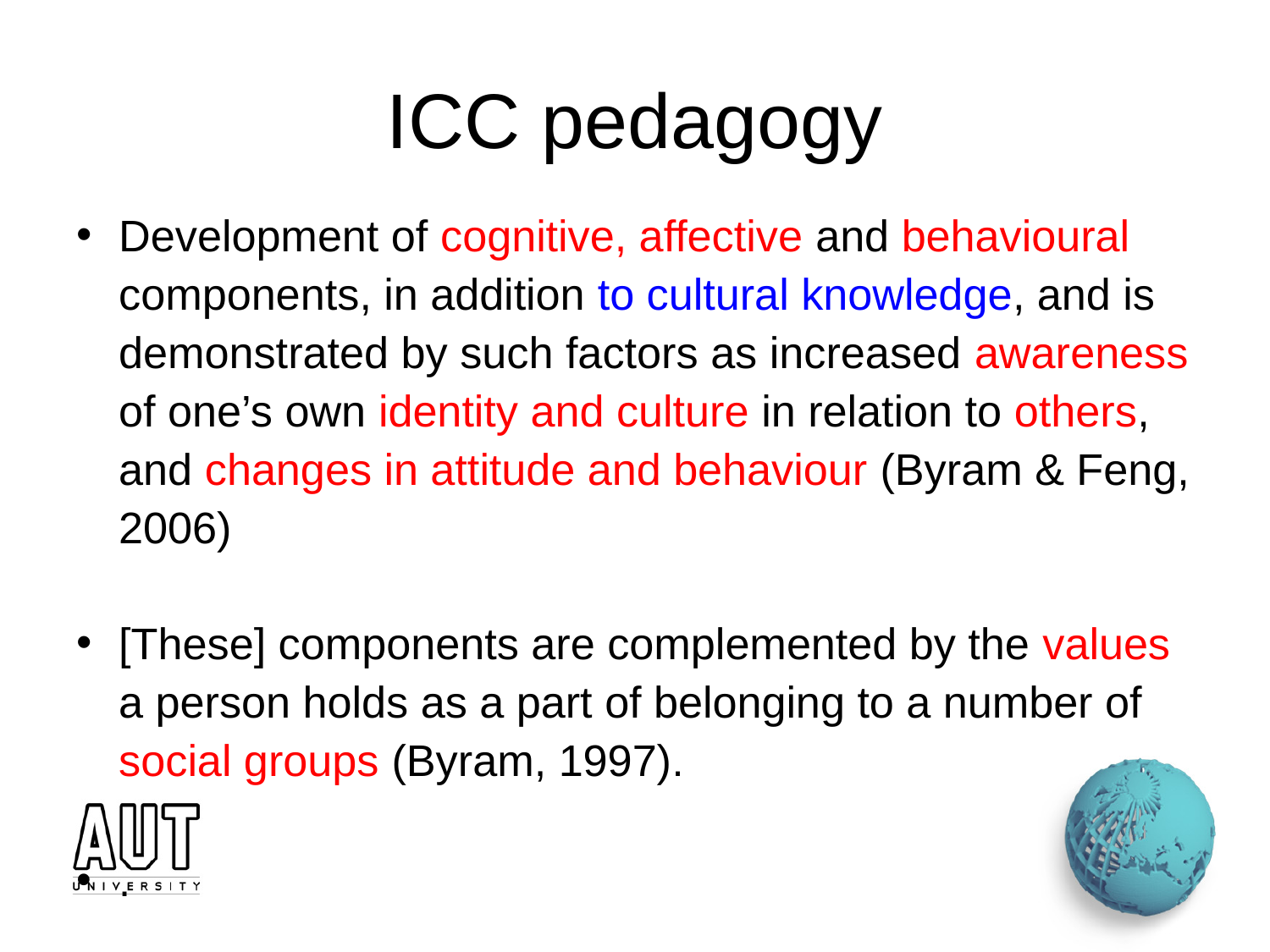

# ICC pedagogy
Development of cognitive, affective and behavioural components, in addition to cultural knowledge, and is demonstrated by such factors as increased awareness of one’s own identity and culture in relation to others, and changes in attitude and behaviour (Byram & Feng, 2006)

[These] components are complemented by the values a person holds as a part of belonging to a number of social groups (Byram, 1997).

.